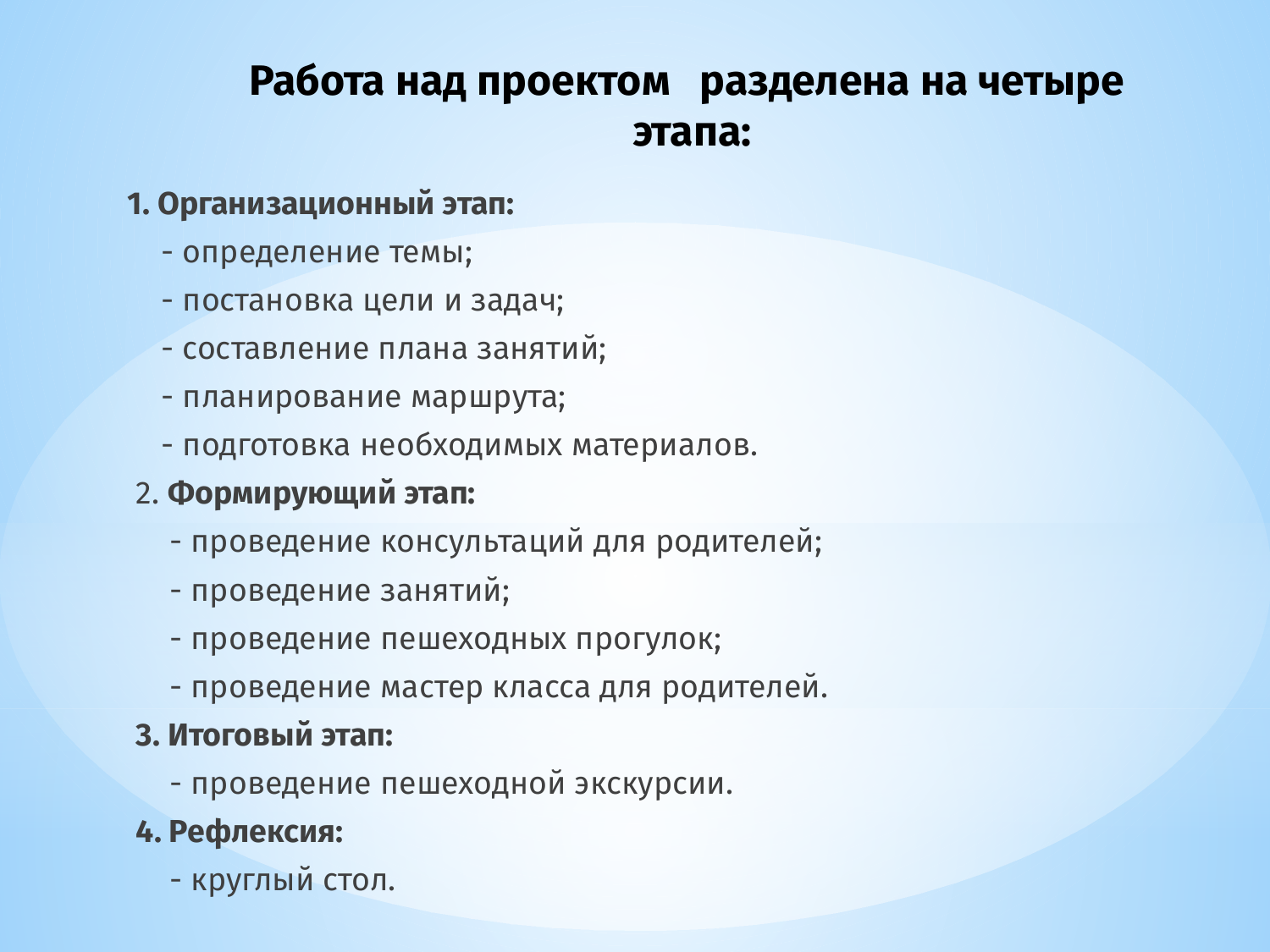

# Работа над проектом   разделена на четыре  этапа:
1. Организационный этап:
    - определение темы;
    - постановка цели и задач;
    - составление плана занятий;
    - планирование маршрута;
    - подготовка необходимых материалов.
 2. Формирующий этап:
     - проведение консультаций для родителей;
     - проведение занятий;
     - проведение пешеходных прогулок;
     - проведение мастер класса для родителей.
 3. Итоговый этап:
     - проведение пешеходной экскурсии.
 4. Рефлексия:
     - круглый стол.